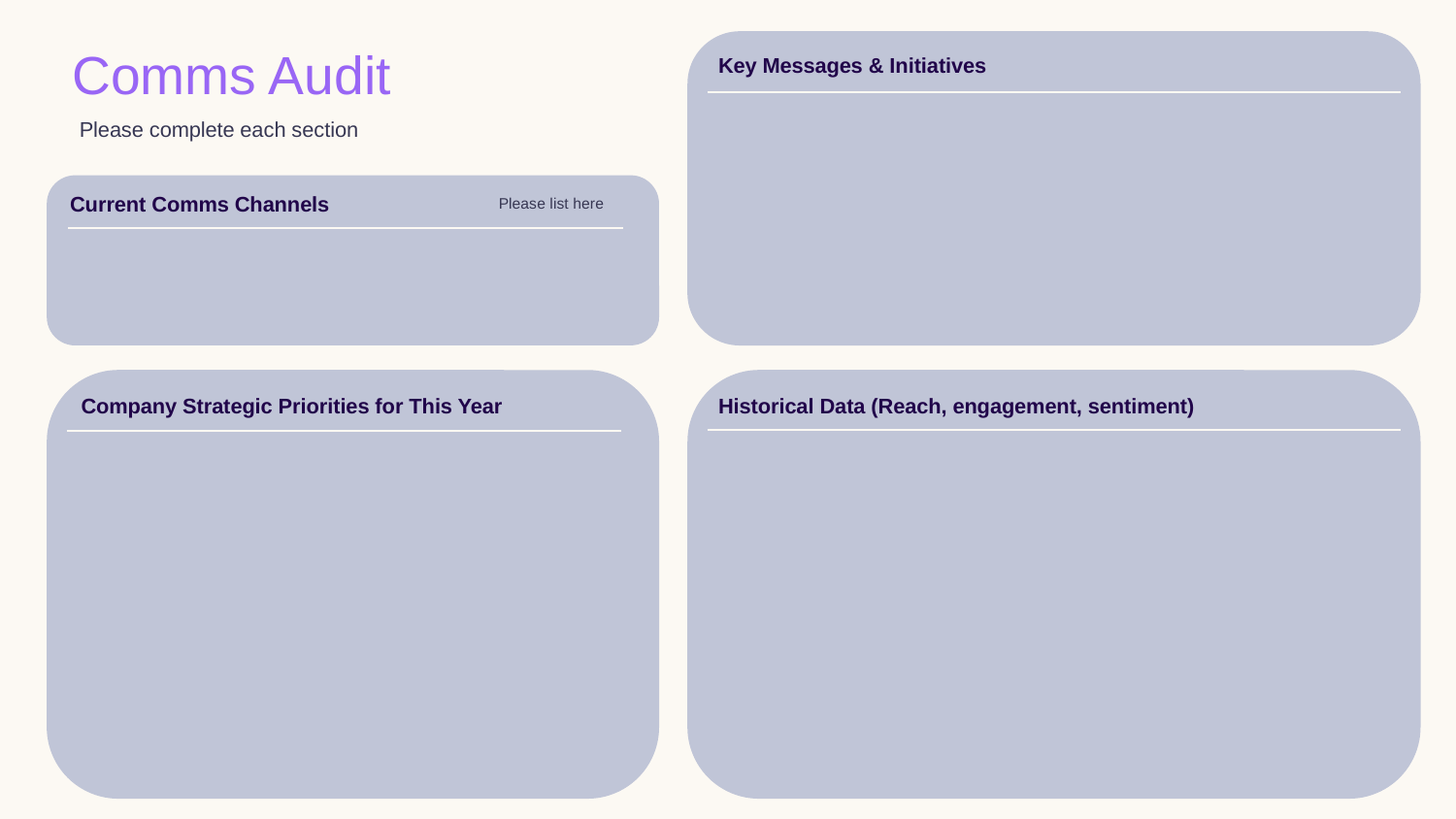

Comms Audit

Key Messages & Initiatives
Please complete each section

Current Comms Channels
Please list here

Company Strategic Priorities for This Year
Historical Data (Reach, engagement, sentiment)